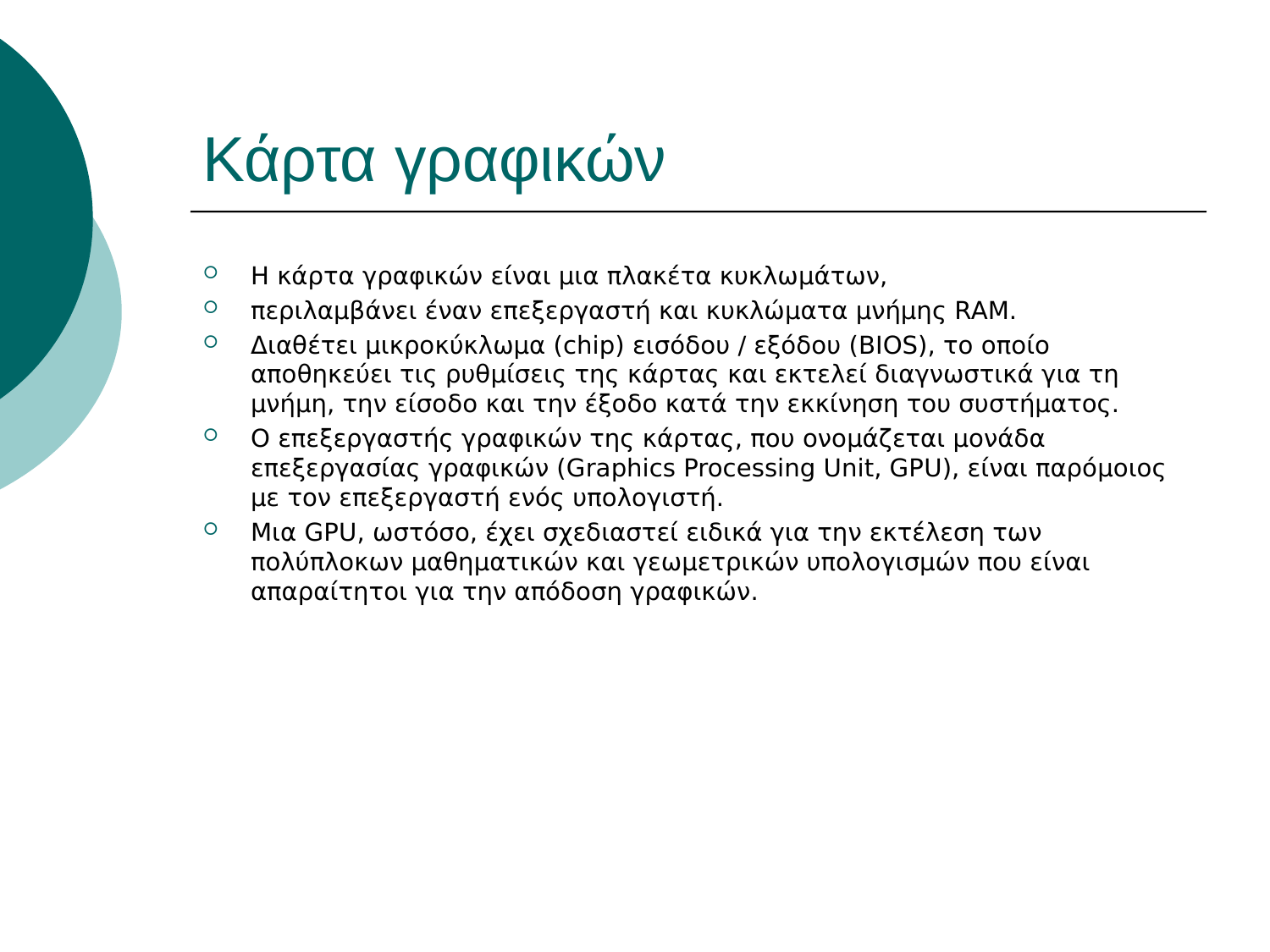

# Κάρτα γραφικών
Η κάρτα γραφικών είναι μια πλακέτα κυκλωμάτων,
περιλαμβάνει έναν επεξεργαστή και κυκλώματα μνήμης RAM.
Διαθέτει μικροκύκλωμα (chip) εισόδου / εξόδου (BIOS), το οποίο αποθηκεύει τις ρυθμίσεις της κάρτας και εκτελεί διαγνωστικά για τη μνήμη, την είσοδο και την έξοδο κατά την εκκίνηση του συστήματος.
Ο επεξεργαστής γραφικών της κάρτας, που ονομάζεται μονάδα επεξεργασίας γραφικών (Graphics Processing Unit, GPU), είναι παρόμοιος με τον επεξεργαστή ενός υπολογιστή.
Μια GPU, ωστόσο, έχει σχεδιαστεί ειδικά για την εκτέλεση των πολύπλοκων μαθηματικών και γεωμετρικών υπολογισμών που είναι απαραίτητοι για την απόδοση γραφικών.